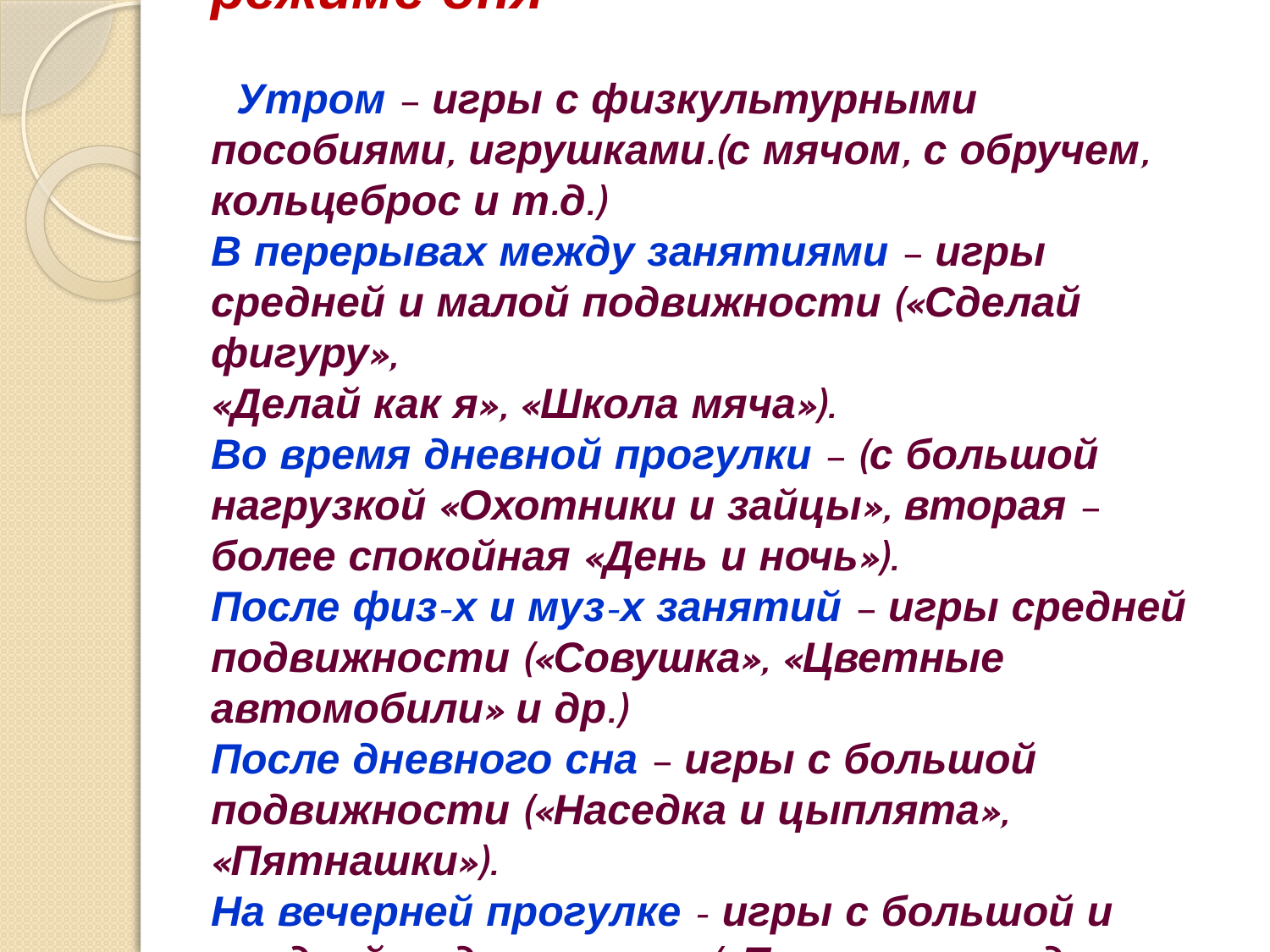

# Время проведения, место в режиме дня Утром – игры с физкультурными пособиями, игрушками.(с мячом, с обручем, кольцеброс и т.д.) В перерывах между занятиями – игры средней и малой подвижности («Сделай фигуру», «Делай как я», «Школа мяча»). Во время дневной прогулки – (с большой нагрузкой «Охотники и зайцы», вторая – более спокойная «День и ночь»). После физ-х и муз-х занятий – игры средней подвижности («Совушка», «Цветные автомобили» и др.) После дневного сна – игры с большой подвижности («Наседка и цыплята», «Пятнашки»). На вечерней прогулке - игры с большой и средней подвижности («Пастух и стадо», Скок поскок»).